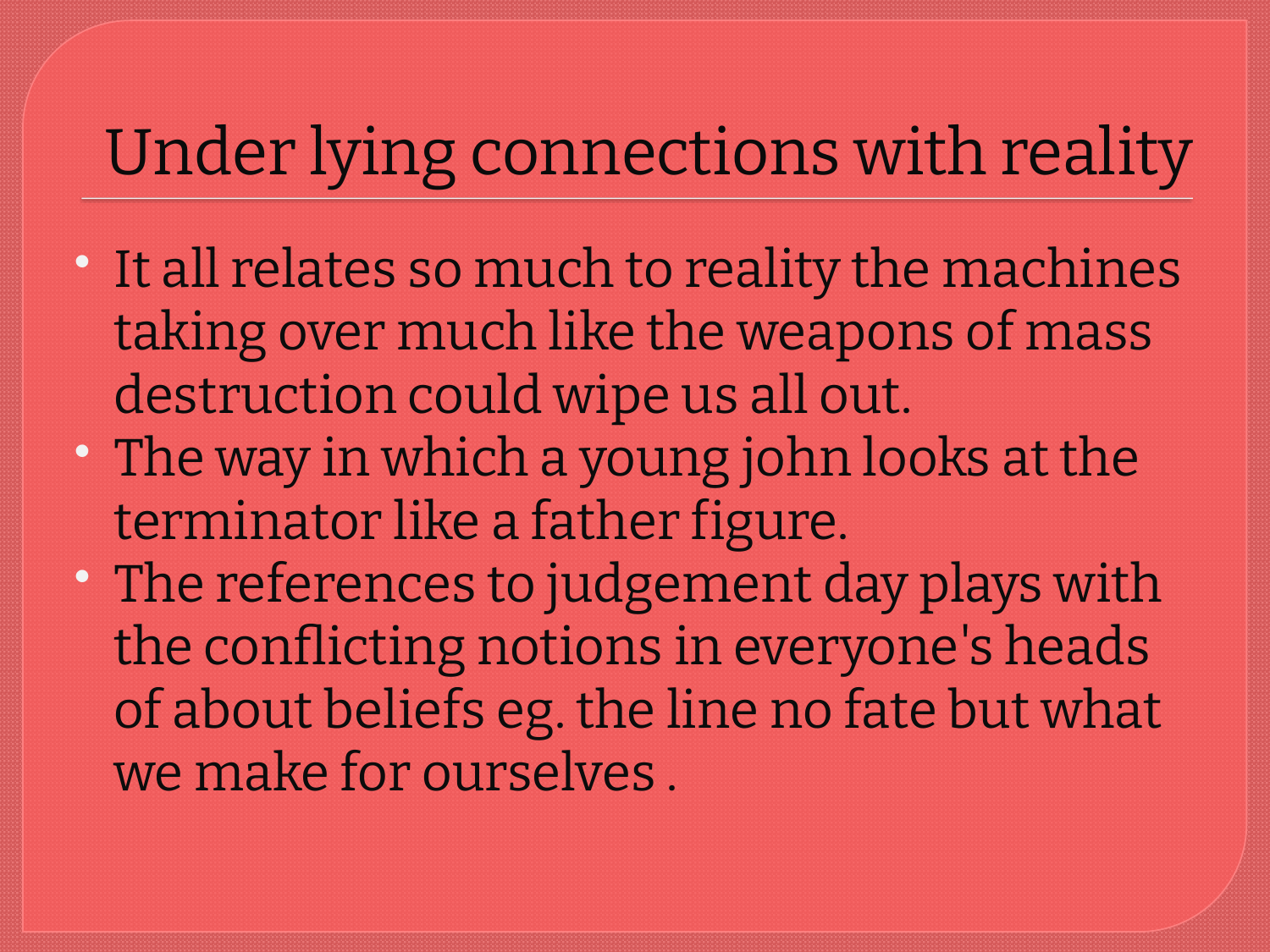

# Under lying connections with reality
It all relates so much to reality the machines taking over much like the weapons of mass destruction could wipe us all out.
The way in which a young john looks at the terminator like a father figure.
The references to judgement day plays with the conflicting notions in everyone's heads of about beliefs eg. the line no fate but what we make for ourselves .